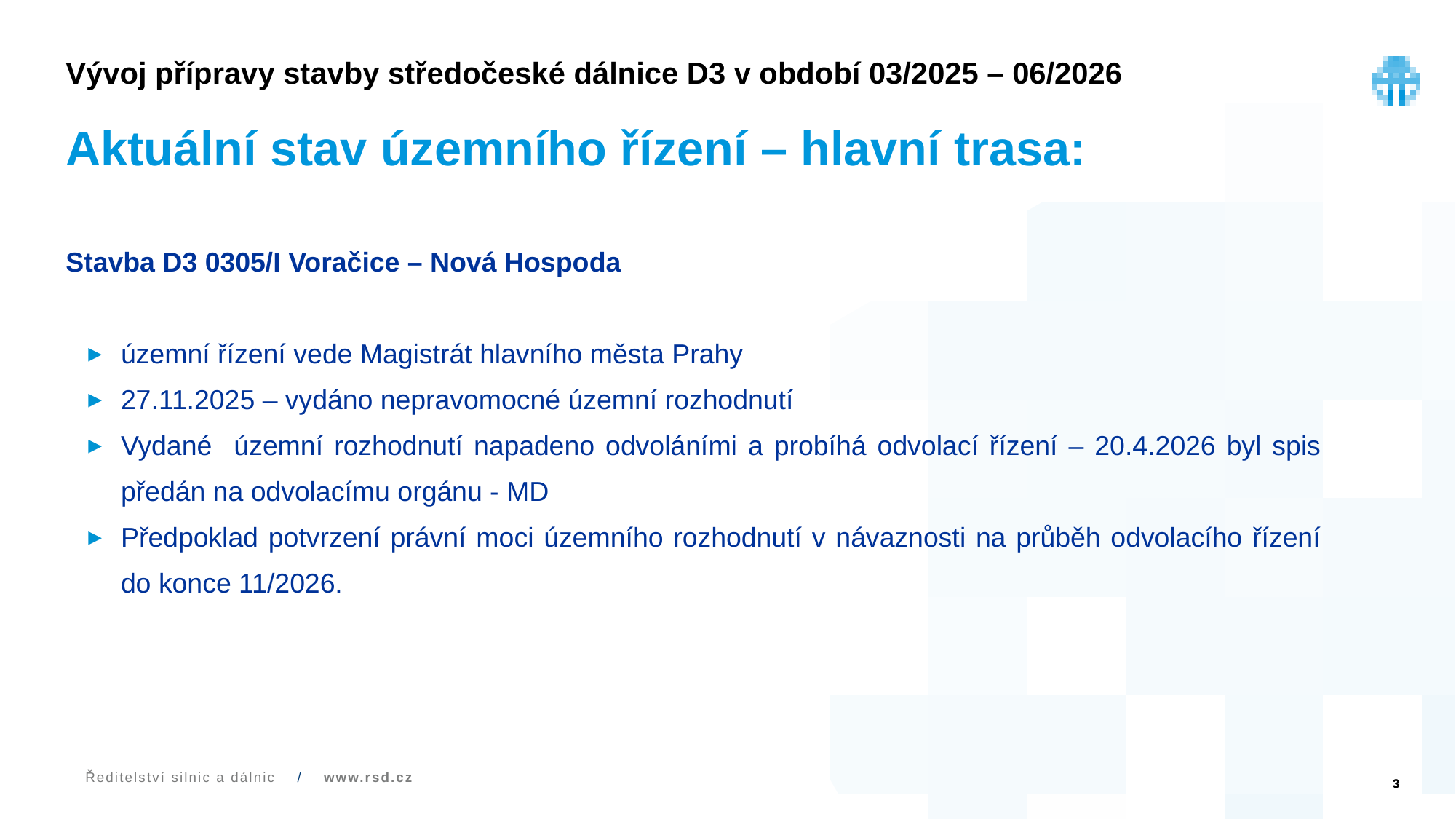

# Vývoj přípravy stavby středočeské dálnice D3 v období 03/2025 – 06/2026 Aktuální stav územního řízení – hlavní trasa:

Stavba D3 0305/I Voračice – Nová Hospoda

územní řízení vede Magistrát hlavního města Prahy
27.11.2025 – vydáno nepravomocné územní rozhodnutí
Vydané  územní rozhodnutí napadeno odvoláními a probíhá odvolací řízení – 20.4.2026 byl spis předán na odvolacímu orgánu - MD
Předpoklad potvrzení právní moci územního rozhodnutí v návaznosti na průběh odvolacího řízení do konce 11/2026.

3
Ředitelství silnic a dálnic    /    www.rsd.cz